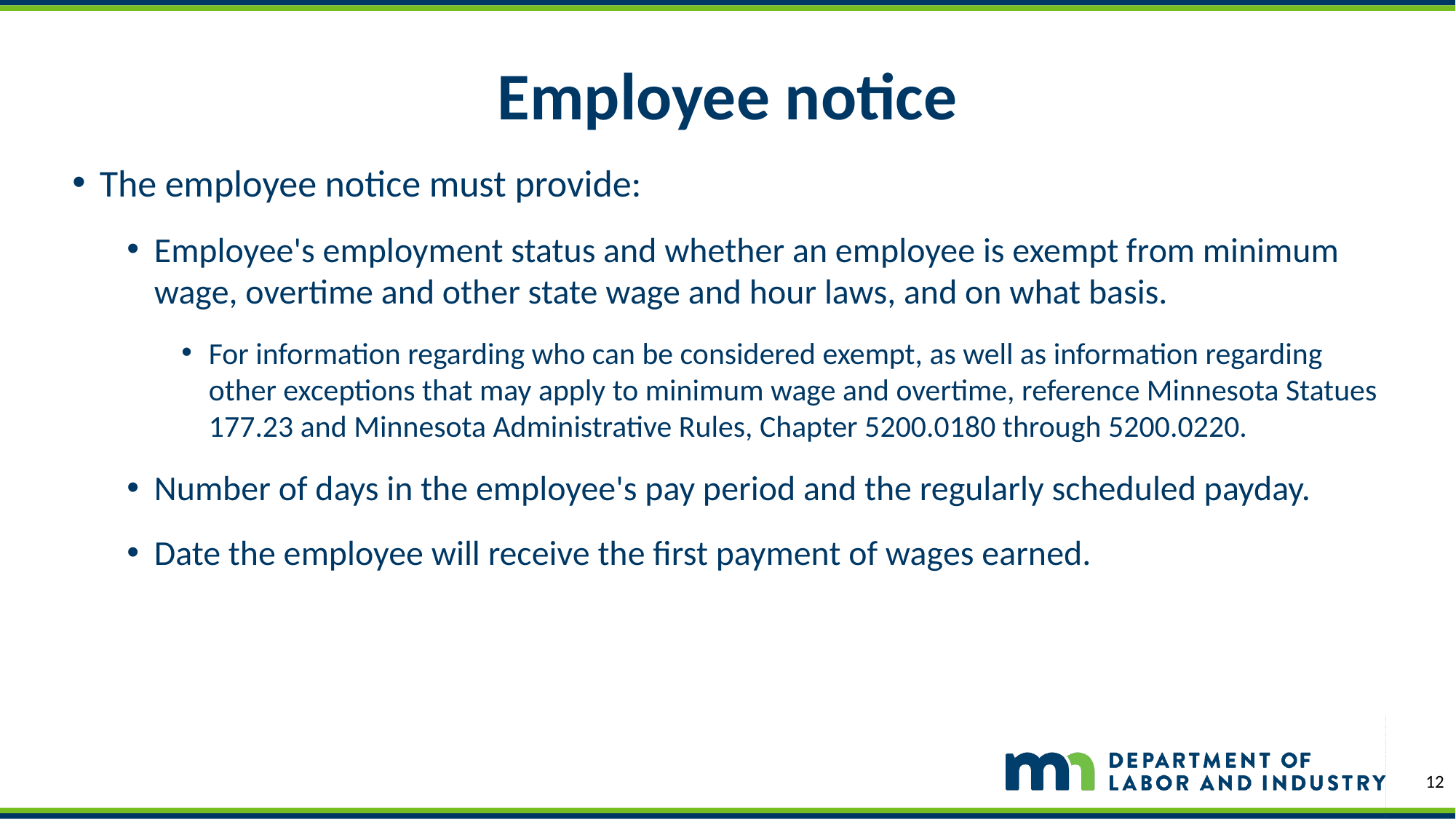

# Employee notice
The employee notice must provide:
Employee's employment status and whether an employee is exempt from minimum wage, overtime and other state wage and hour laws, and on what basis.
For information regarding who can be considered exempt, as well as information regarding other exceptions that may apply to minimum wage and overtime, reference Minnesota Statues 177.23 and Minnesota Administrative Rules, Chapter 5200.0180 through 5200.0220.
Number of days in the employee's pay period and the regularly scheduled payday.
Date the employee will receive the first payment of wages earned.
12